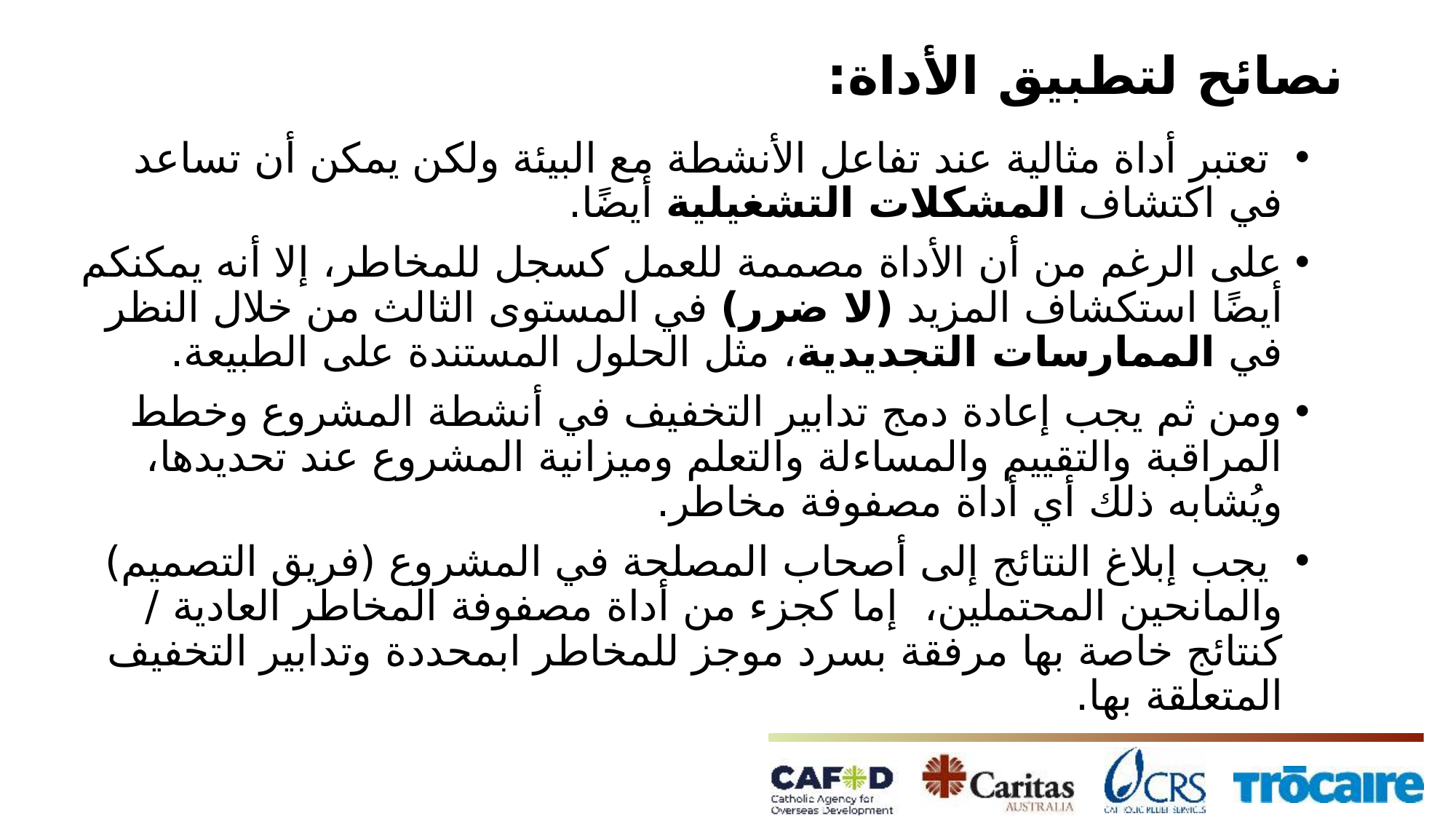

# نصائح لتطبيق الأداة:
 تعتبر أداة مثالية عند تفاعل الأنشطة مع البيئة ولكن يمكن أن تساعد في اكتشاف المشكلات التشغيلية أيضًا.
على الرغم من أن الأداة مصممة للعمل كسجل للمخاطر، إلا أنه يمكنكم أيضًا استكشاف المزيد (لا ضرر) في المستوى الثالث من خلال النظر في الممارسات التجديدية، مثل الحلول المستندة على الطبيعة.
ومن ثم يجب إعادة دمج تدابير التخفيف في أنشطة المشروع وخطط المراقبة والتقييم والمساءلة والتعلم وميزانية المشروع عند تحديدها،  ويُشابه ذلك أي أداة مصفوفة مخاطر.
 يجب إبلاغ النتائج إلى أصحاب المصلحة في المشروع (فريق التصميم) والمانحين المحتملين،  إما كجزء من أداة مصفوفة المخاطر العادية / كنتائج خاصة بها مرفقة بسرد موجز للمخاطر ابمحددة وتدابير التخفيف المتعلقة بها.